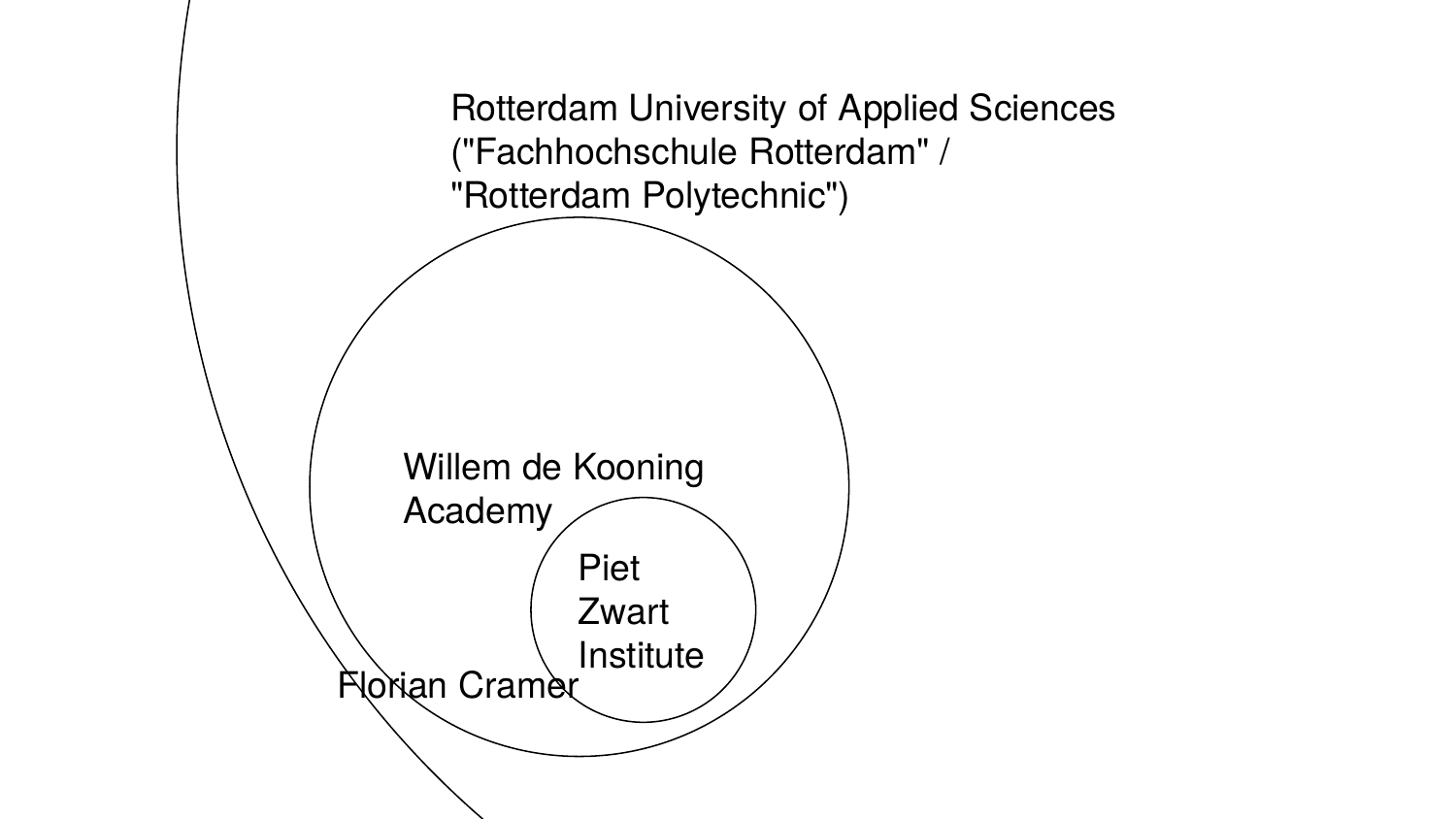

Rotterdam University of Applied Sciences
("Fachhochschule Rotterdam" /
"Rotterdam Polytechnic")
Willem de Kooning Academy
Piet Zwart Institute
# Florian Cramer